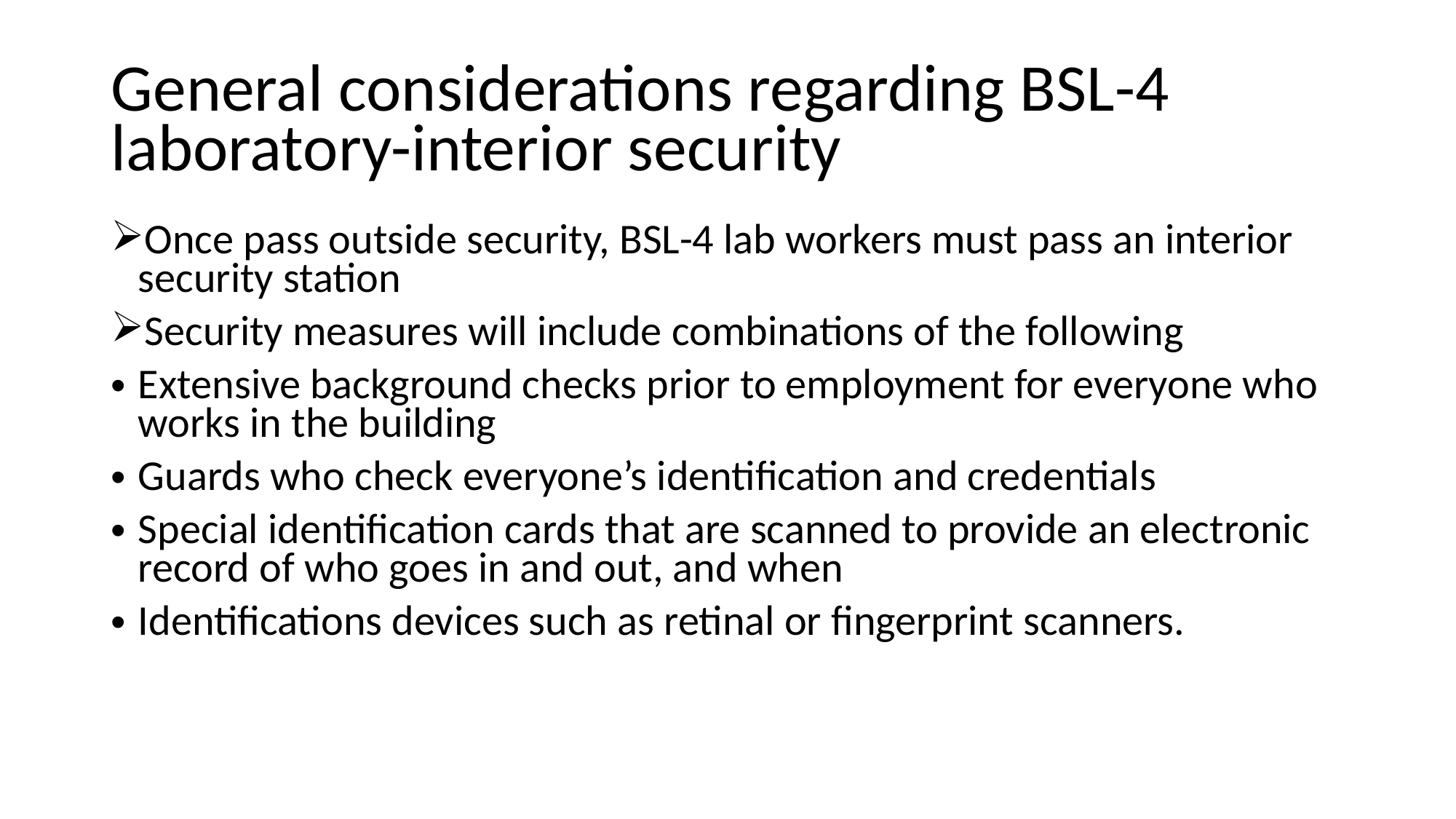

# General considerations regarding BSL-4 laboratory-interior security
Once pass outside security, BSL-4 lab workers must pass an interior security station
Security measures will include combinations of the following
Extensive background checks prior to employment for everyone who works in the building
Guards who check everyone’s identification and credentials
Special identification cards that are scanned to provide an electronic record of who goes in and out, and when
Identifications devices such as retinal or fingerprint scanners.